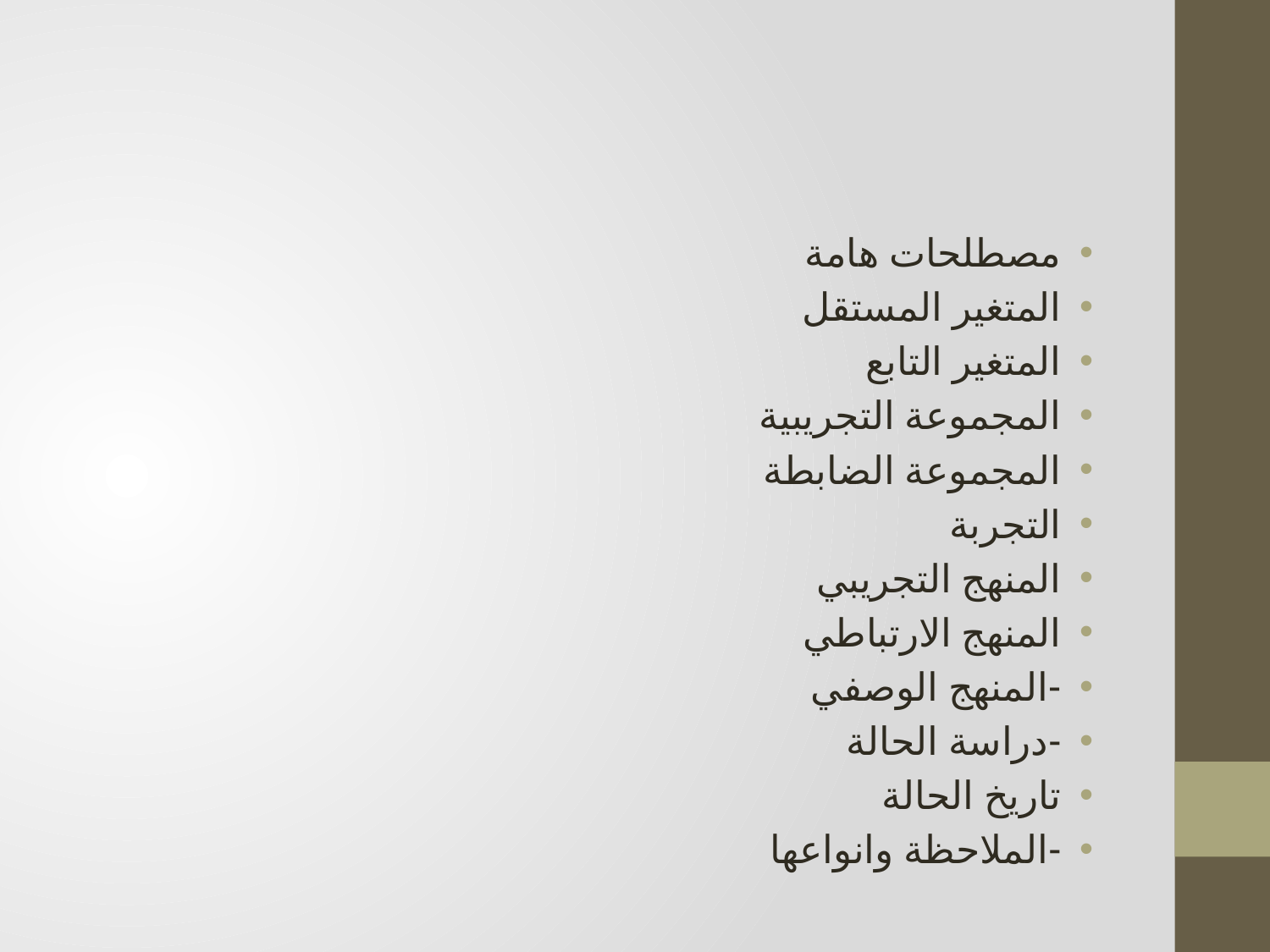

#
مصطلحات هامة
المتغير المستقل
المتغير التابع
المجموعة التجريبية
المجموعة الضابطة
التجربة
المنهج التجريبي
المنهج الارتباطي
-المنهج الوصفي
-دراسة الحالة
تاريخ الحالة
-الملاحظة وانواعها